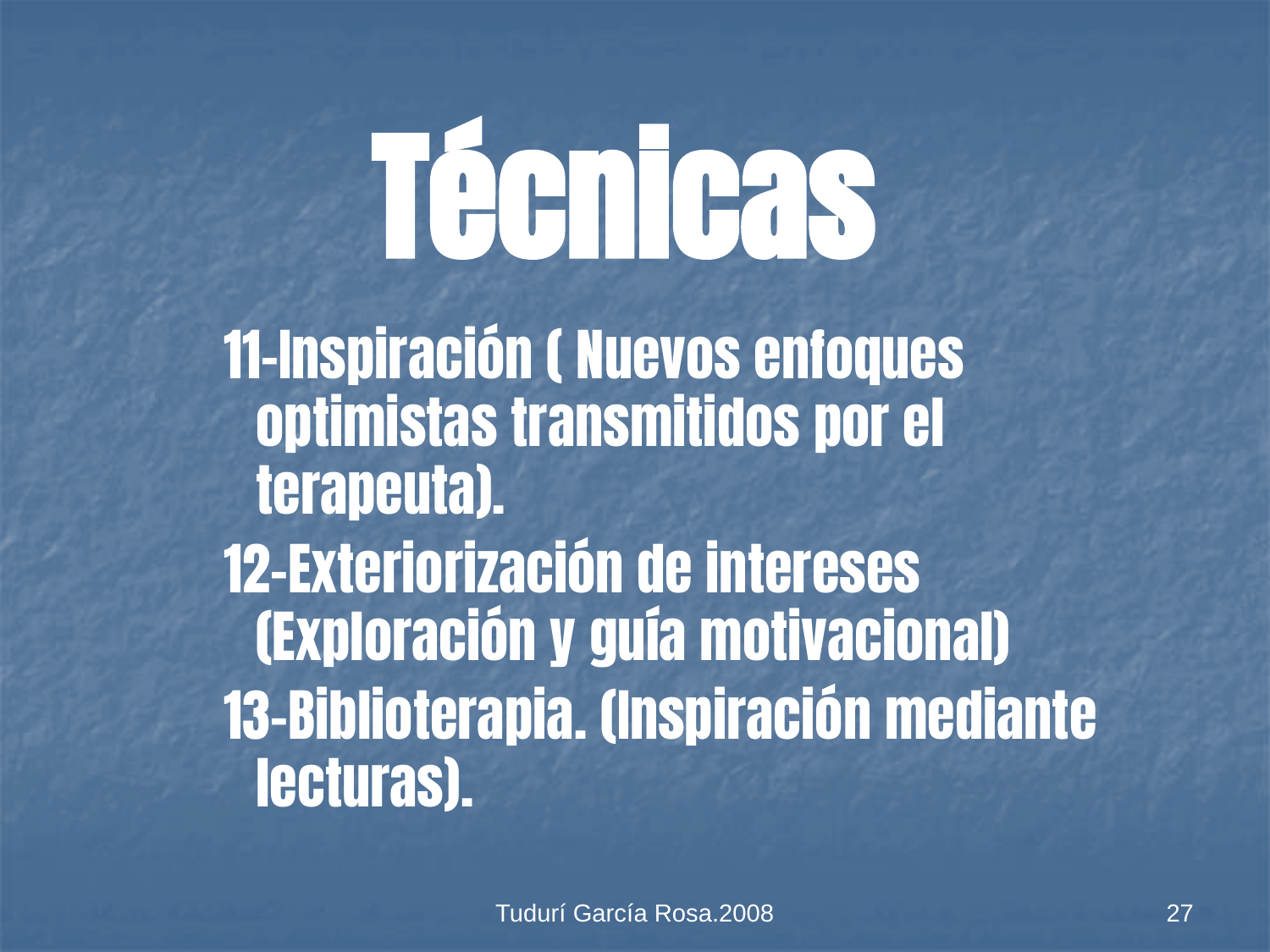

Técnicas
11-Inspiración ( Nuevos enfoques optimistas transmitidos por el terapeuta).
12-Exteriorización de intereses (Exploración y guía motivacional)
13-Biblioterapia. (Inspiración mediante lecturas).

Tudurí García Rosa.2008
27